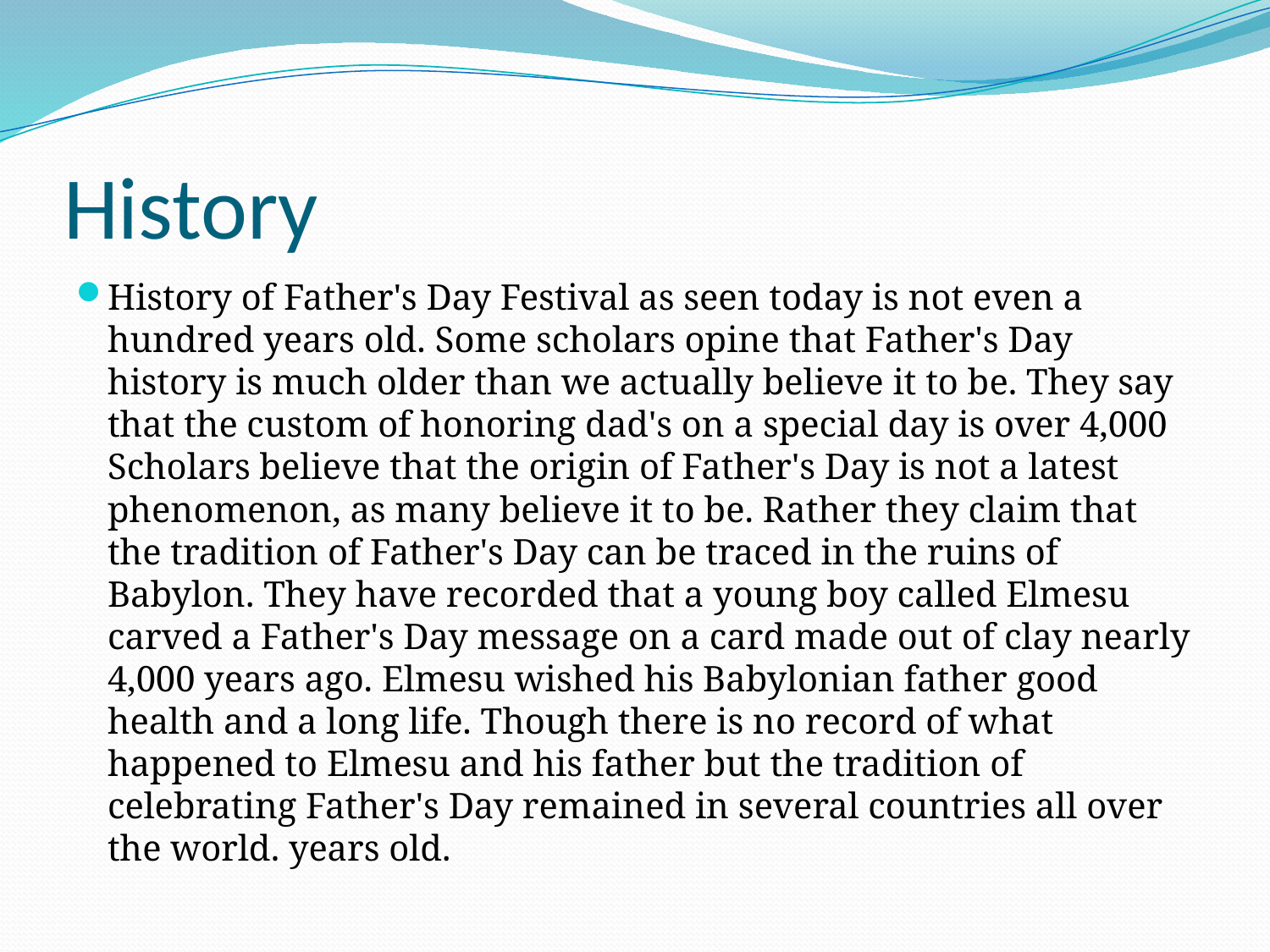

# History
History of Father's Day Festival as seen today is not even a hundred years old. Some scholars opine that Father's Day history is much older than we actually believe it to be. They say that the custom of honoring dad's on a special day is over 4,000 Scholars believe that the origin of Father's Day is not a latest phenomenon, as many believe it to be. Rather they claim that the tradition of Father's Day can be traced in the ruins of Babylon. They have recorded that a young boy called Elmesu carved a Father's Day message on a card made out of clay nearly 4,000 years ago. Elmesu wished his Babylonian father good health and a long life. Though there is no record of what happened to Elmesu and his father but the tradition of celebrating Father's Day remained in several countries all over the world. years old.